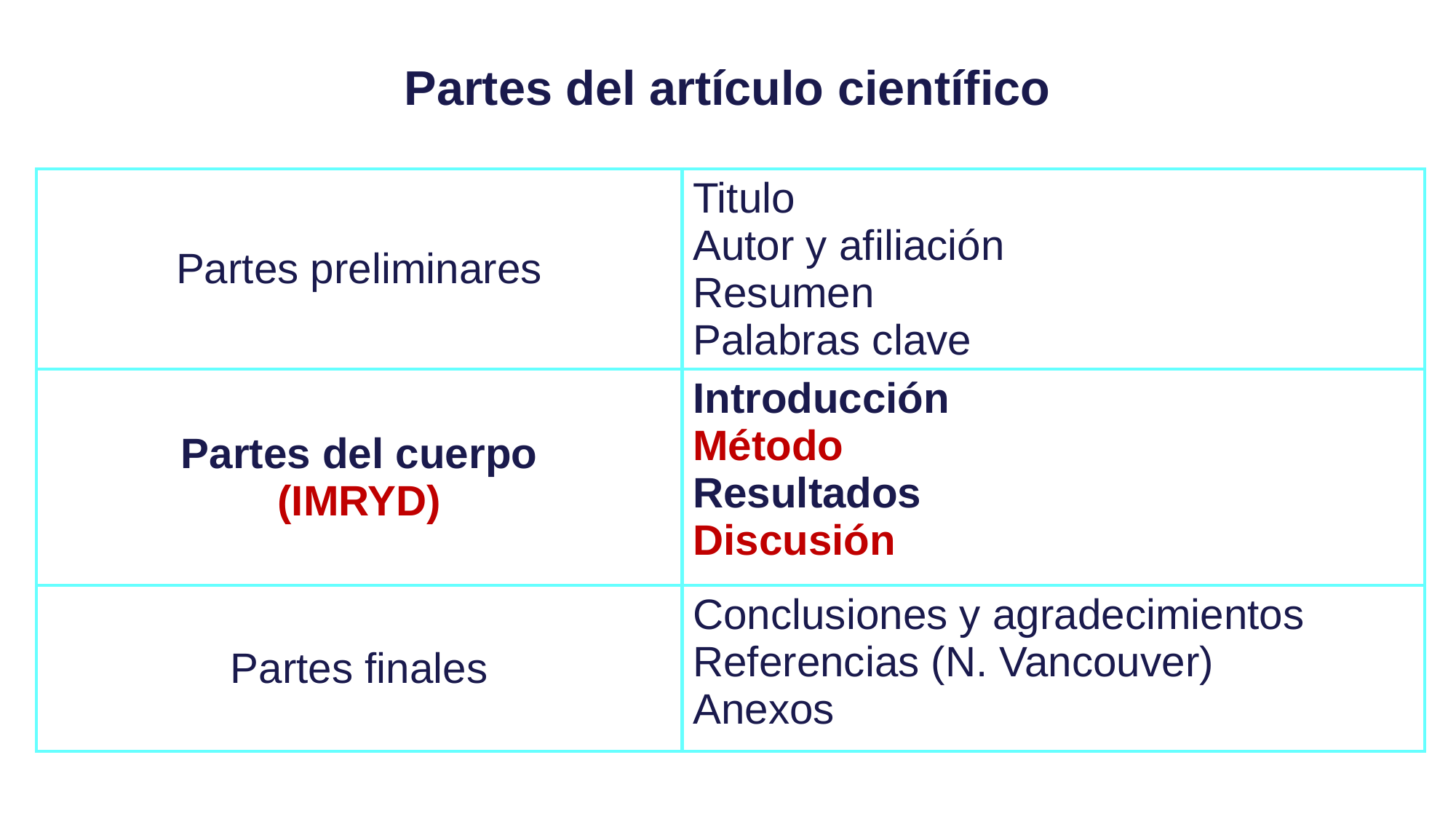

# Partes del artículo científico
| Partes preliminares | Titulo Autor y afiliación Resumen Palabras clave |
| --- | --- |
| Partes del cuerpo (IMRYD) | Introducción Método Resultados Discusión |
| Partes finales | Conclusiones y agradecimientos Referencias (N. Vancouver) Anexos |